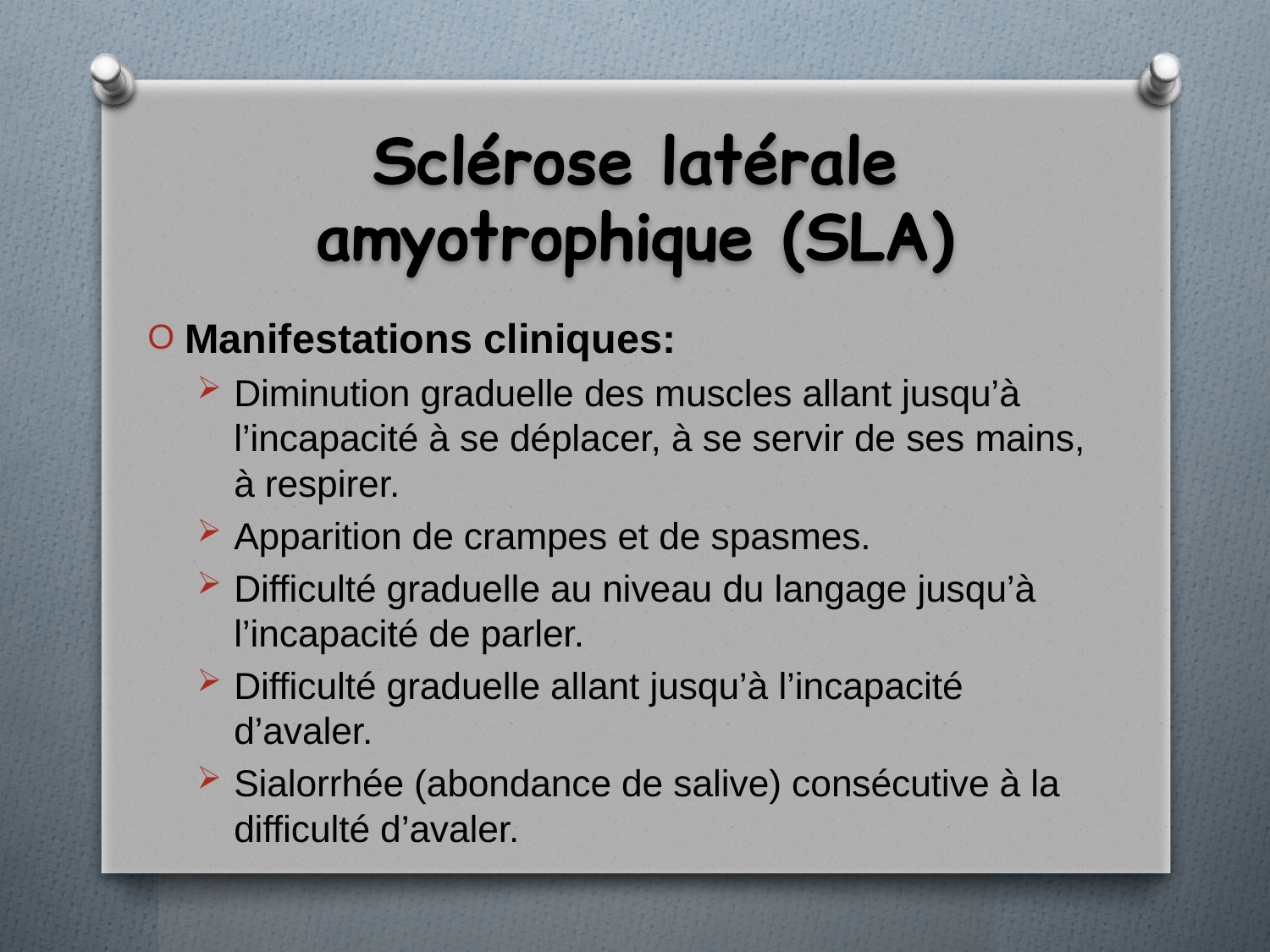

# Sclérose latérale amyotrophique (SLA)
Manifestations cliniques:
Diminution graduelle des muscles allant jusqu’à l’incapacité à se déplacer, à se servir de ses mains, à respirer.
Apparition de crampes et de spasmes.
Difficulté graduelle au niveau du langage jusqu’à l’incapacité de parler.
Difficulté graduelle allant jusqu’à l’incapacité d’avaler.
Sialorrhée (abondance de salive) consécutive à la difficulté d’avaler.